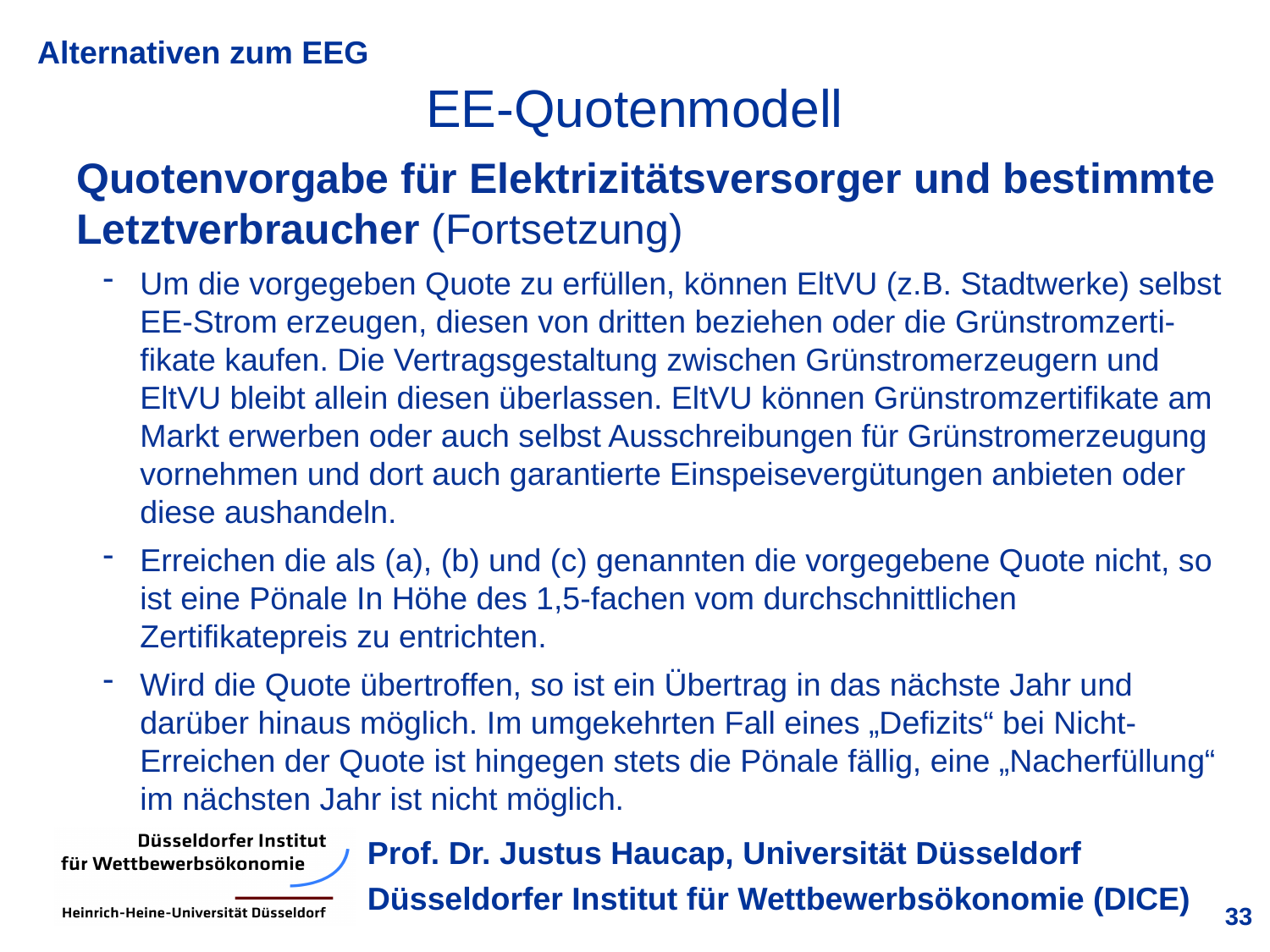

EE-Quotenmodell
	Quotenvorgabe für Elektrizitätsversorger und bestimmte Letztverbraucher (Fortsetzung)
Um die vorgegeben Quote zu erfüllen, können EltVU (z.B. Stadtwerke) selbst EE-Strom erzeugen, diesen von dritten beziehen oder die Grünstromzerti-fikate kaufen. Die Vertragsgestaltung zwischen Grünstromerzeugern und EltVU bleibt allein diesen überlassen. EltVU können Grünstromzertifikate am Markt erwerben oder auch selbst Ausschreibungen für Grünstromerzeugung vornehmen und dort auch garantierte Einspeisevergütungen anbieten oder diese aushandeln.
Erreichen die als (a), (b) und (c) genannten die vorgegebene Quote nicht, so ist eine Pönale In Höhe des 1,5-fachen vom durchschnittlichen Zertifikatepreis zu entrichten.
Wird die Quote übertroffen, so ist ein Übertrag in das nächste Jahr und darüber hinaus möglich. Im umgekehrten Fall eines „Defizits“ bei Nicht-Erreichen der Quote ist hingegen stets die Pönale fällig, eine „Nacherfüllung“ im nächsten Jahr ist nicht möglich.